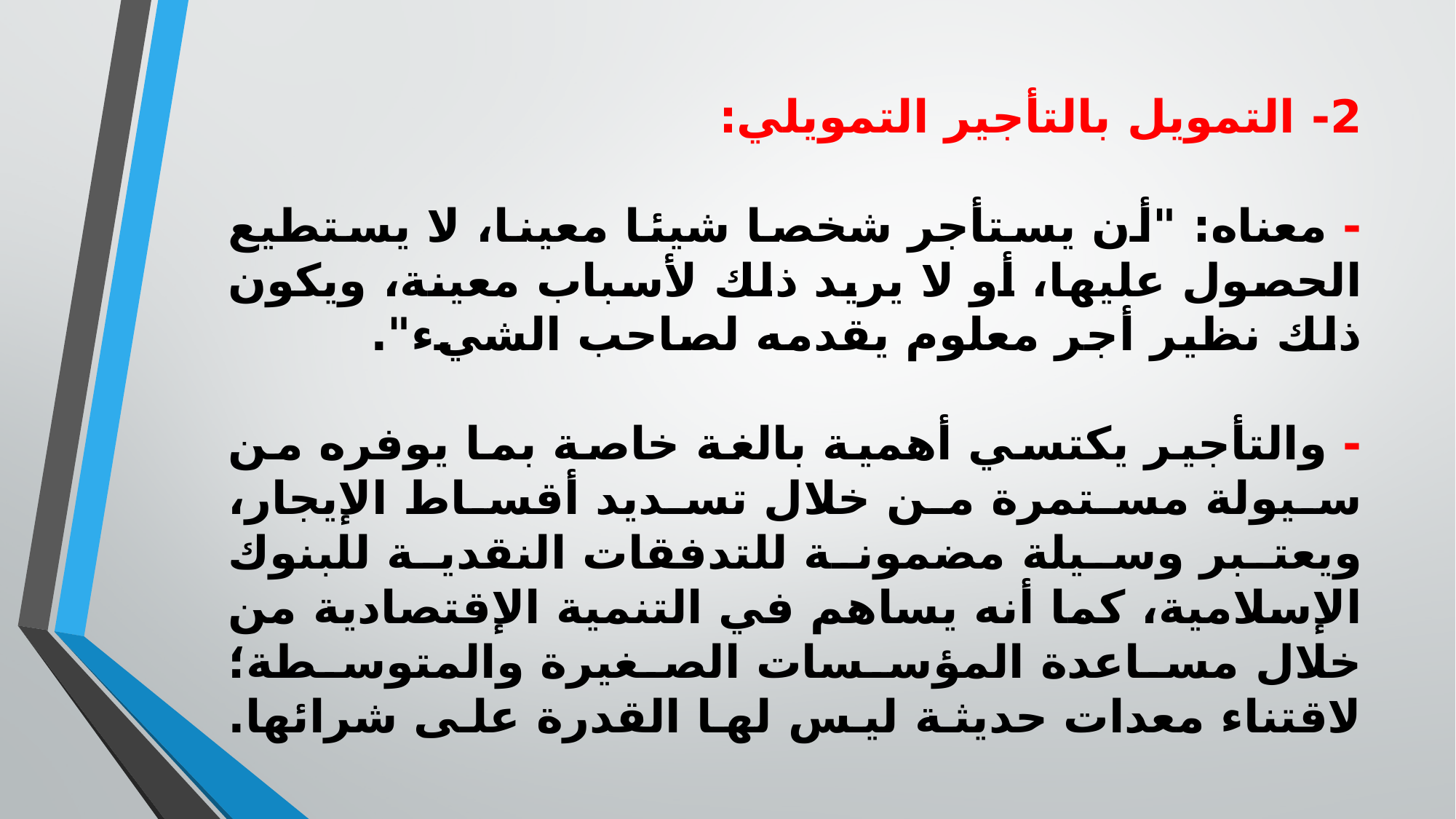

# 2- التمويل بالتأجير التمويلي: - معناه: "أن يستأجر شخصا شيئا معينا، لا يستطيع الحصول عليها، أو لا يريد ذلك لأسباب معينة، ويكون ذلك نظير أجر معلوم يقدمه لصاحب الشيء". - والتأجير يكتسي أهمية بالغة خاصة بما يوفره من سيولة مستمرة من خلال تسديد أقساط الإيجار، ويعتبر وسيلة مضمونة للتدفقات النقدية للبنوك الإسلامية، كما أنه يساهم في التنمية الإقتصادية من خلال مساعدة المؤسسات الصغيرة والمتوسطة؛ لاقتناء معدات حديثة ليس لها القدرة على شرائها.